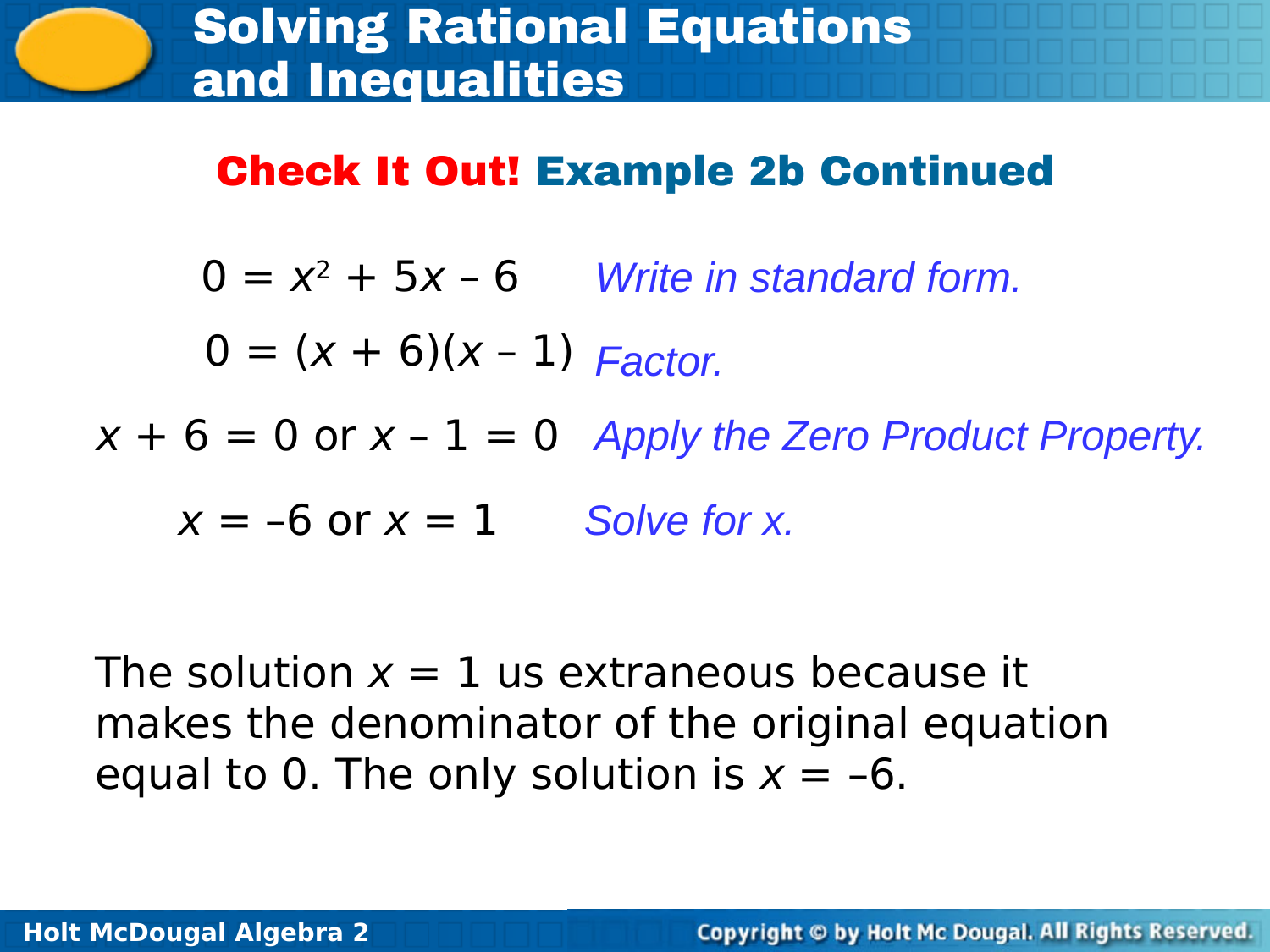

Check It Out! Example 2b Continued
0 = x2 + 5x – 6
Write in standard form.
0 = (x + 6)(x – 1)
Factor.
x + 6 = 0 or x – 1 = 0
Apply the Zero Product Property.
x = –6 or x = 1
Solve for x.
The solution x = 1 us extraneous because it makes the denominator of the original equation equal to 0. The only solution is x = –6.